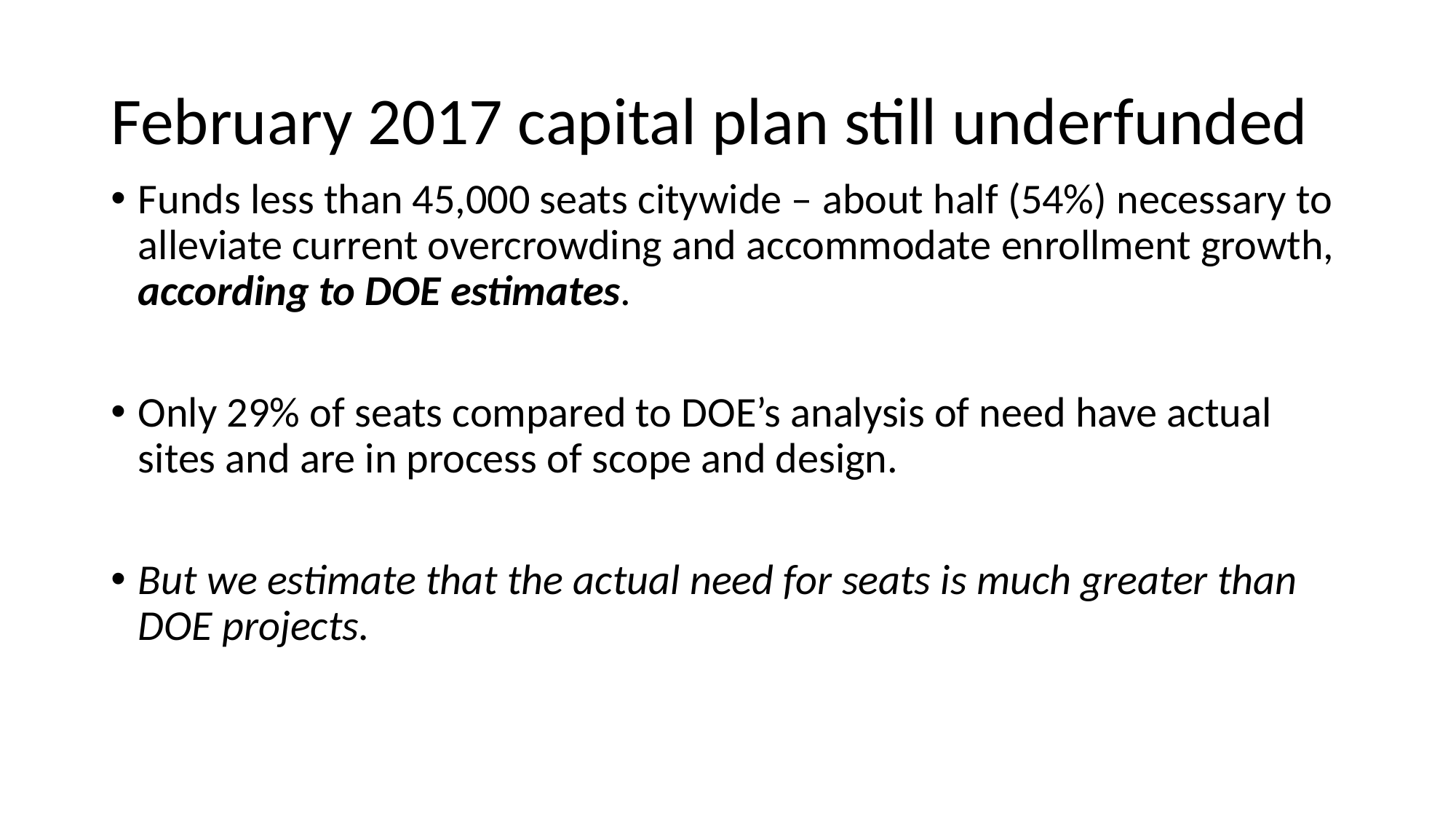

# February 2017 capital plan still underfunded
Funds less than 45,000 seats citywide – about half (54%) necessary to alleviate current overcrowding and accommodate enrollment growth, according to DOE estimates.

Only 29% of seats compared to DOE’s analysis of need have actual sites and are in process of scope and design.

But we estimate that the actual need for seats is much greater than DOE projects.